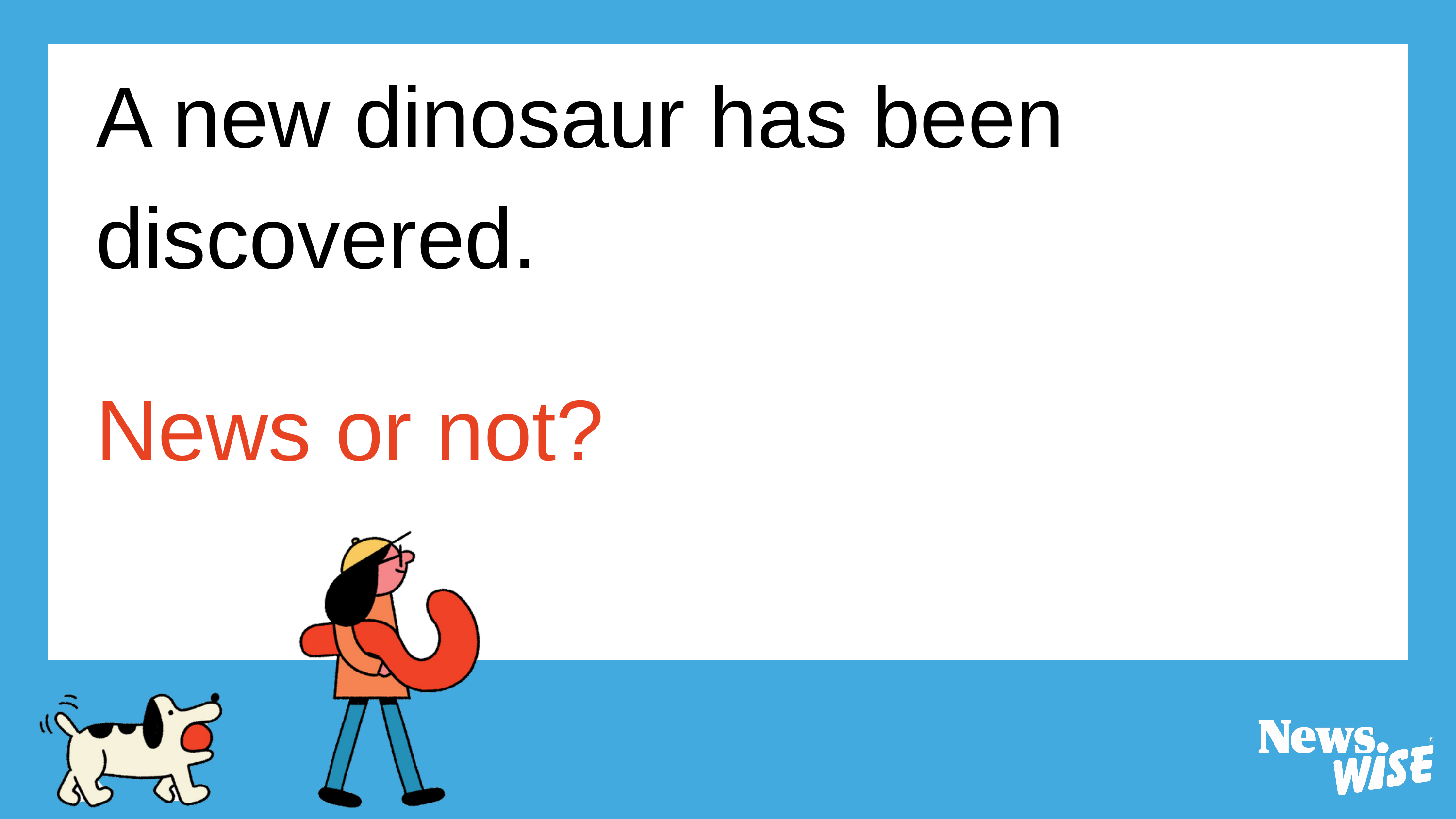

A new dinosaur has been discovered.

News or not?